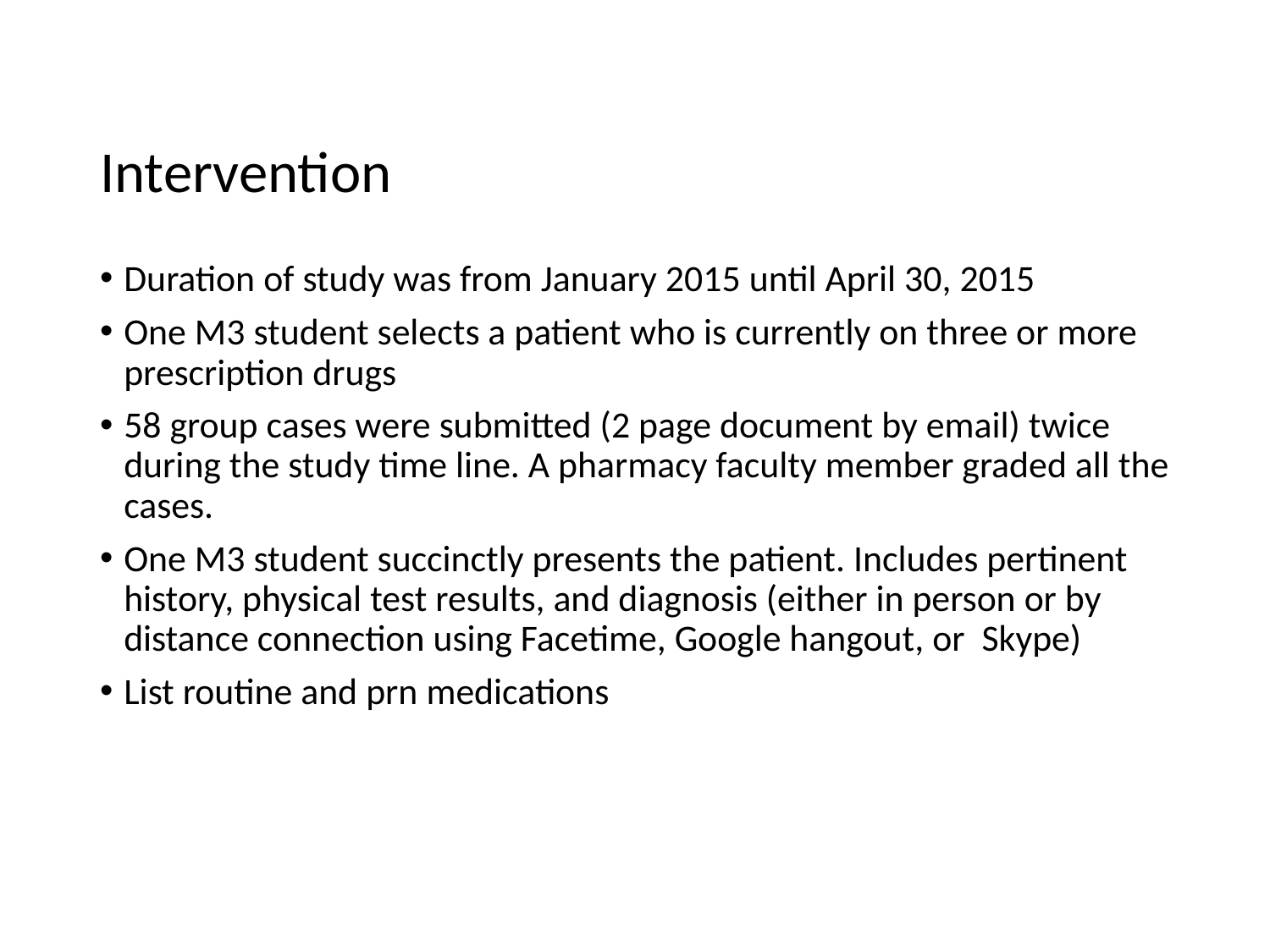

# Intervention
Duration of study was from January 2015 until April 30, 2015
One M3 student selects a patient who is currently on three or more prescription drugs
58 group cases were submitted (2 page document by email) twice during the study time line. A pharmacy faculty member graded all the cases.
One M3 student succinctly presents the patient. Includes pertinent history, physical test results, and diagnosis (either in person or by distance connection using Facetime, Google hangout, or  Skype)
List routine and prn medications